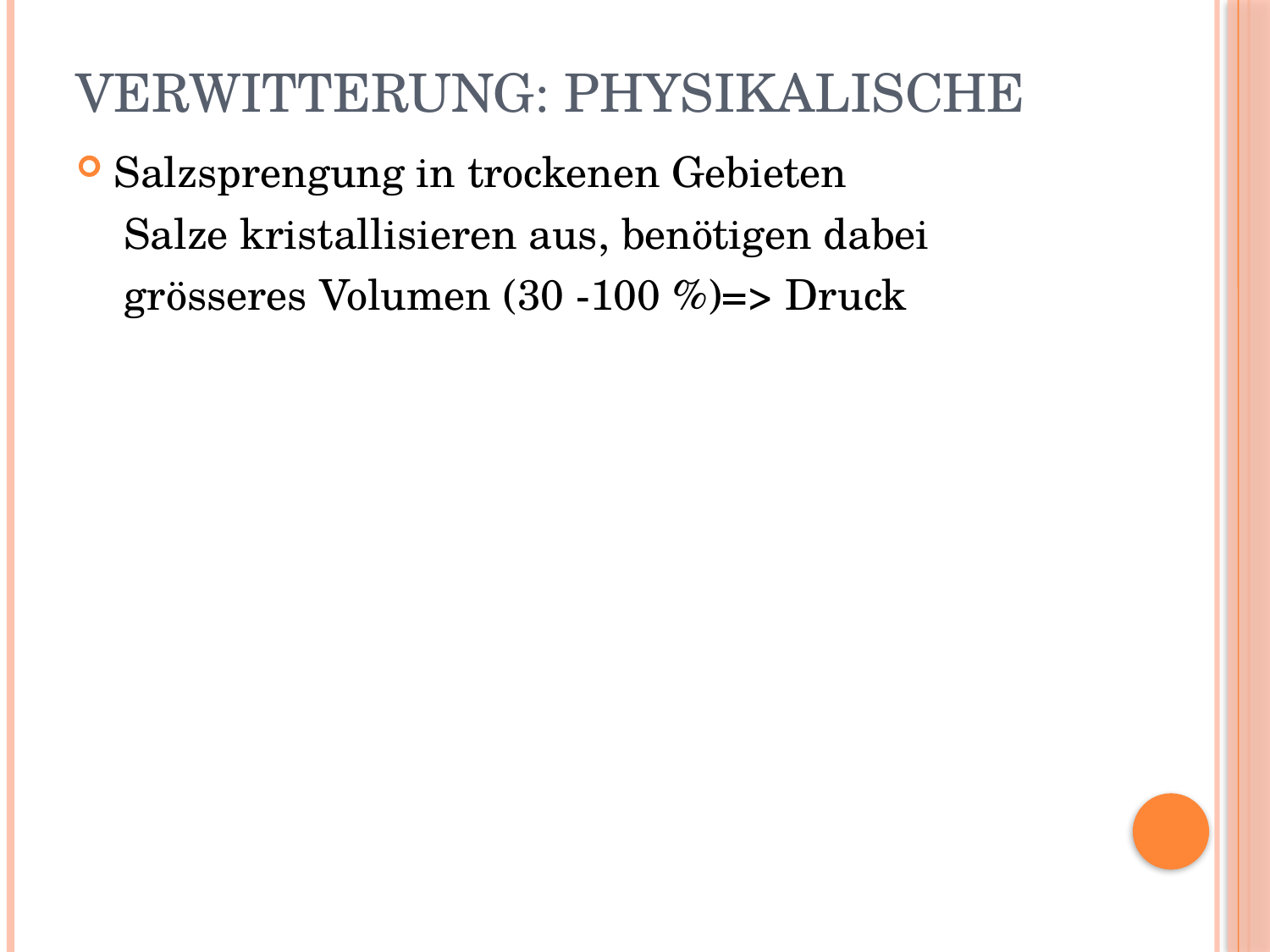

# Verwitterung: Physikalische
Salzsprengung in trockenen Gebieten
    Salze kristallisieren aus, benötigen dabei
    grösseres Volumen (30 -100 %)=> Druck